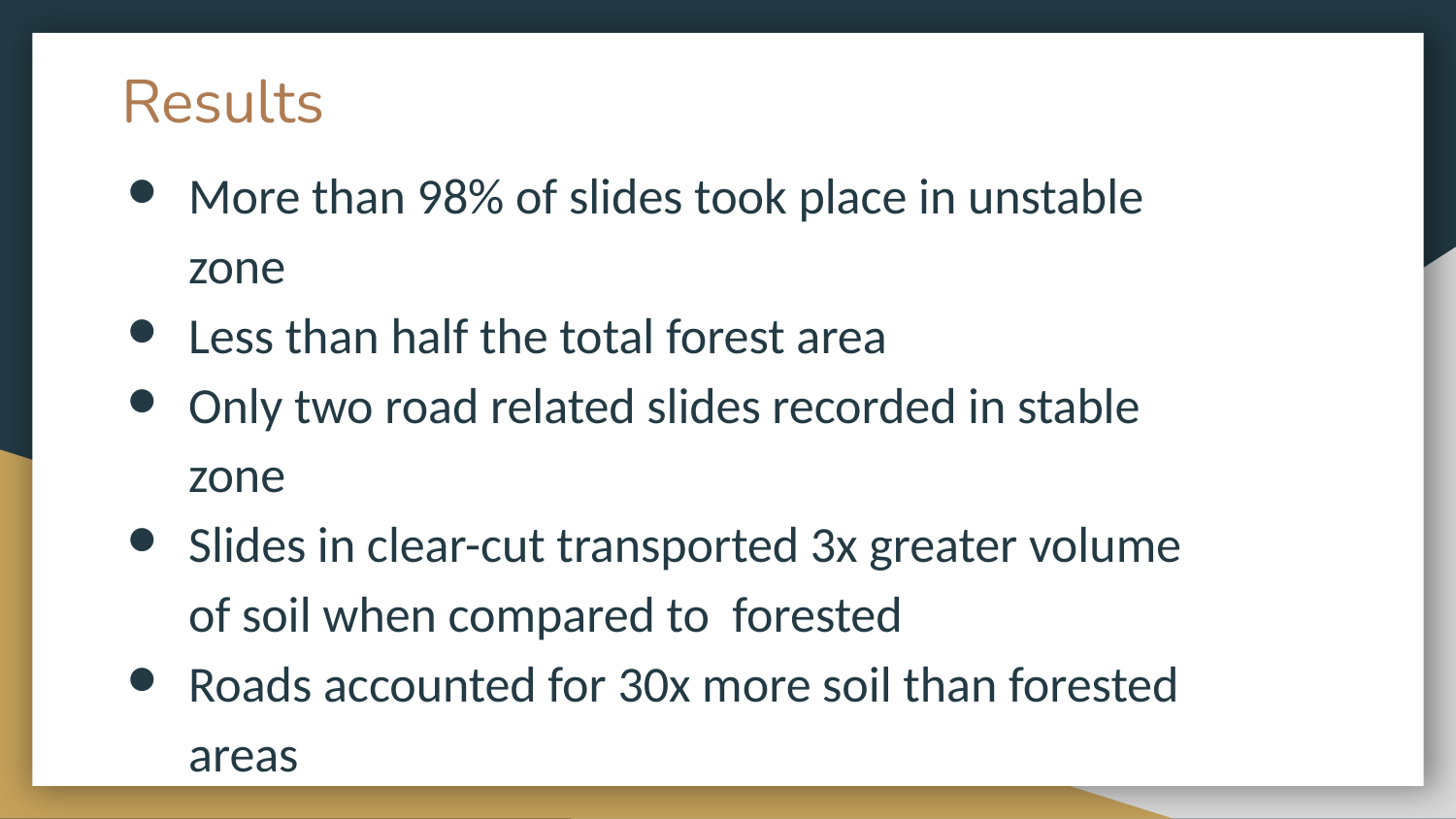

# Results
More than 98% of slides took place in unstable zone
Less than half the total forest area
Only two road related slides recorded in stable zone
Slides in clear-cut transported 3x greater volume of soil when compared to  forested
Roads accounted for 30x more soil than forested areas